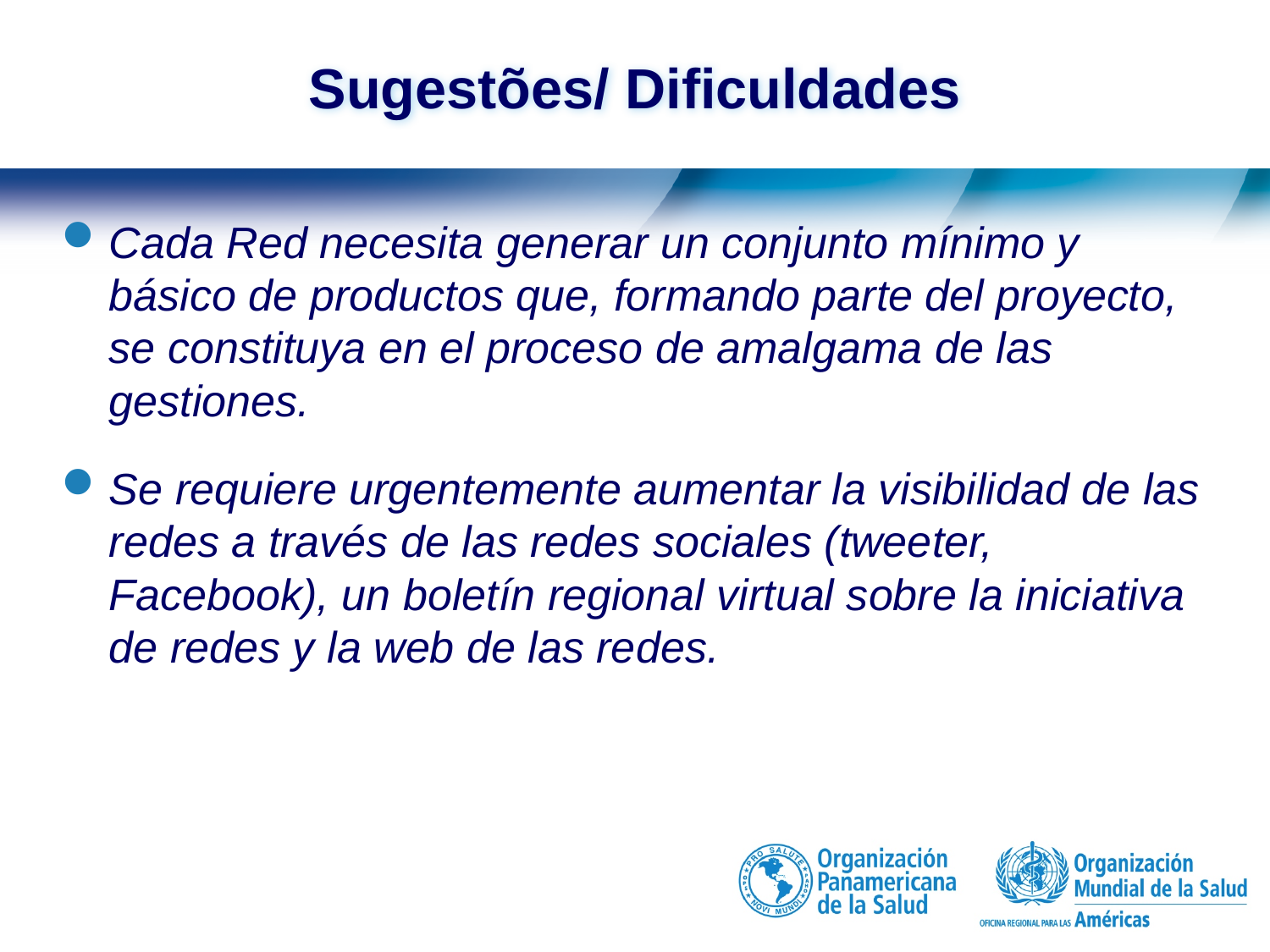

# Sugestões/ Dificuldades
Cada Red necesita generar un conjunto mínimo y básico de productos que, formando parte del proyecto, se constituya en el proceso de amalgama de las gestiones.
Se requiere urgentemente aumentar la visibilidad de las redes a través de las redes sociales (tweeter, Facebook), un boletín regional virtual sobre la iniciativa de redes y la web de las redes.